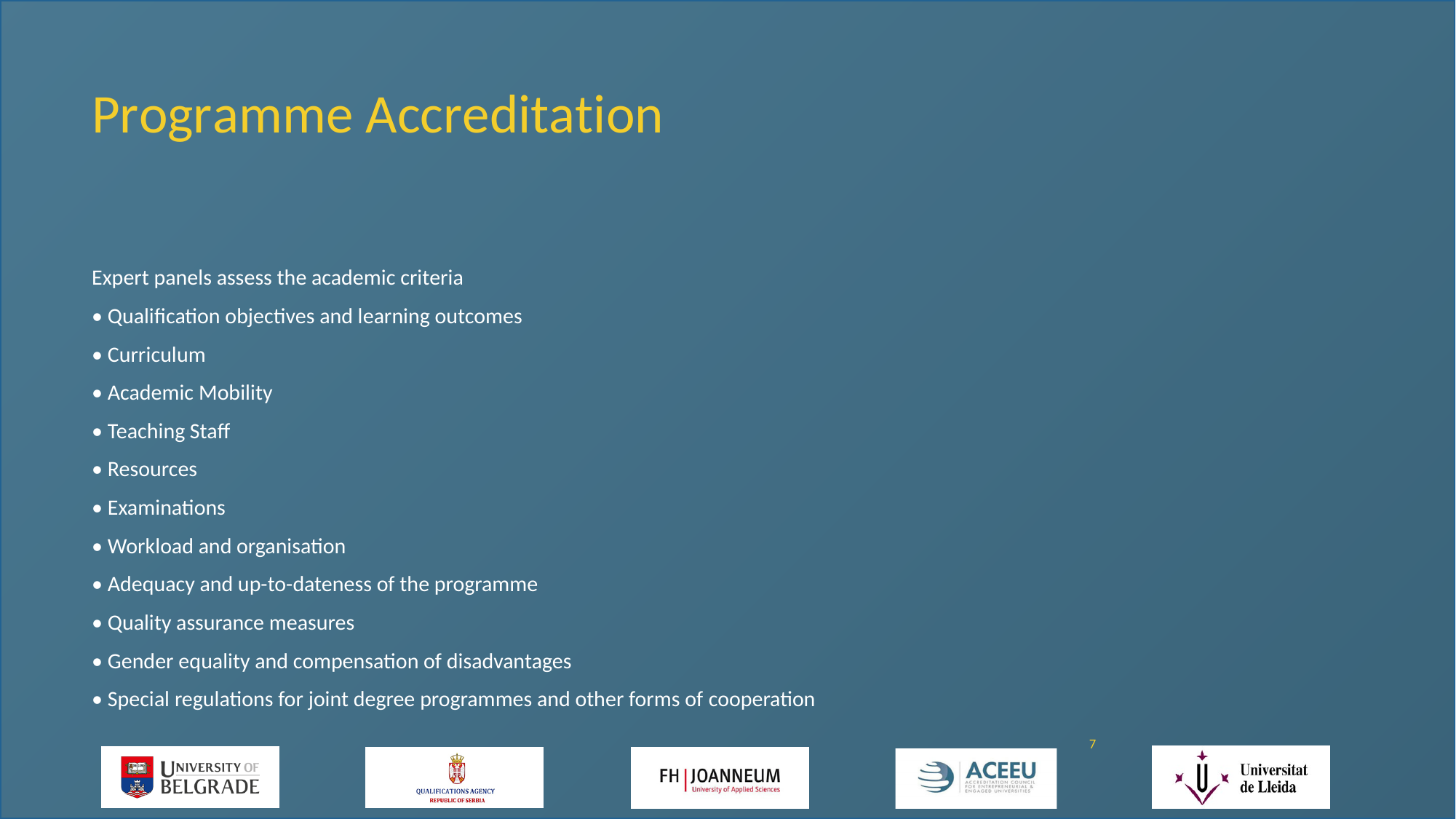

# Programme Accreditation
Expert panels assess the academic criteria
• Qualification objectives and learning outcomes
• Curriculum
• Academic Mobility
• Teaching Staff
• Resources
• Examinations
• Workload and organisation
• Adequacy and up-to-dateness of the programme
• Quality assurance measures
• Gender equality and compensation of disadvantages
• Special regulations for joint degree programmes and other forms of cooperation
7